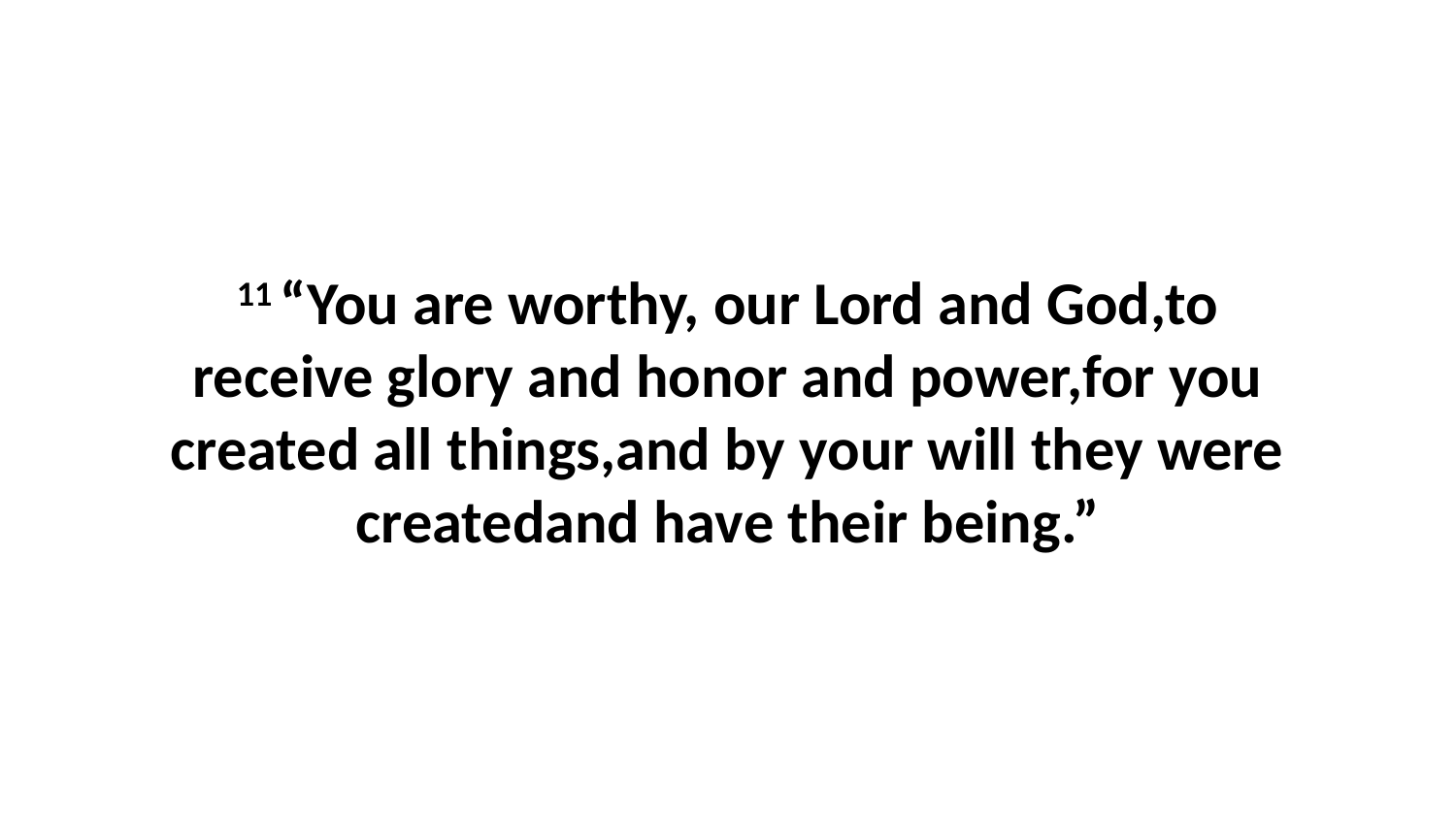

11 “You are worthy, our Lord and God,to receive glory and honor and power,for you created all things,and by your will they were createdand have their being.”